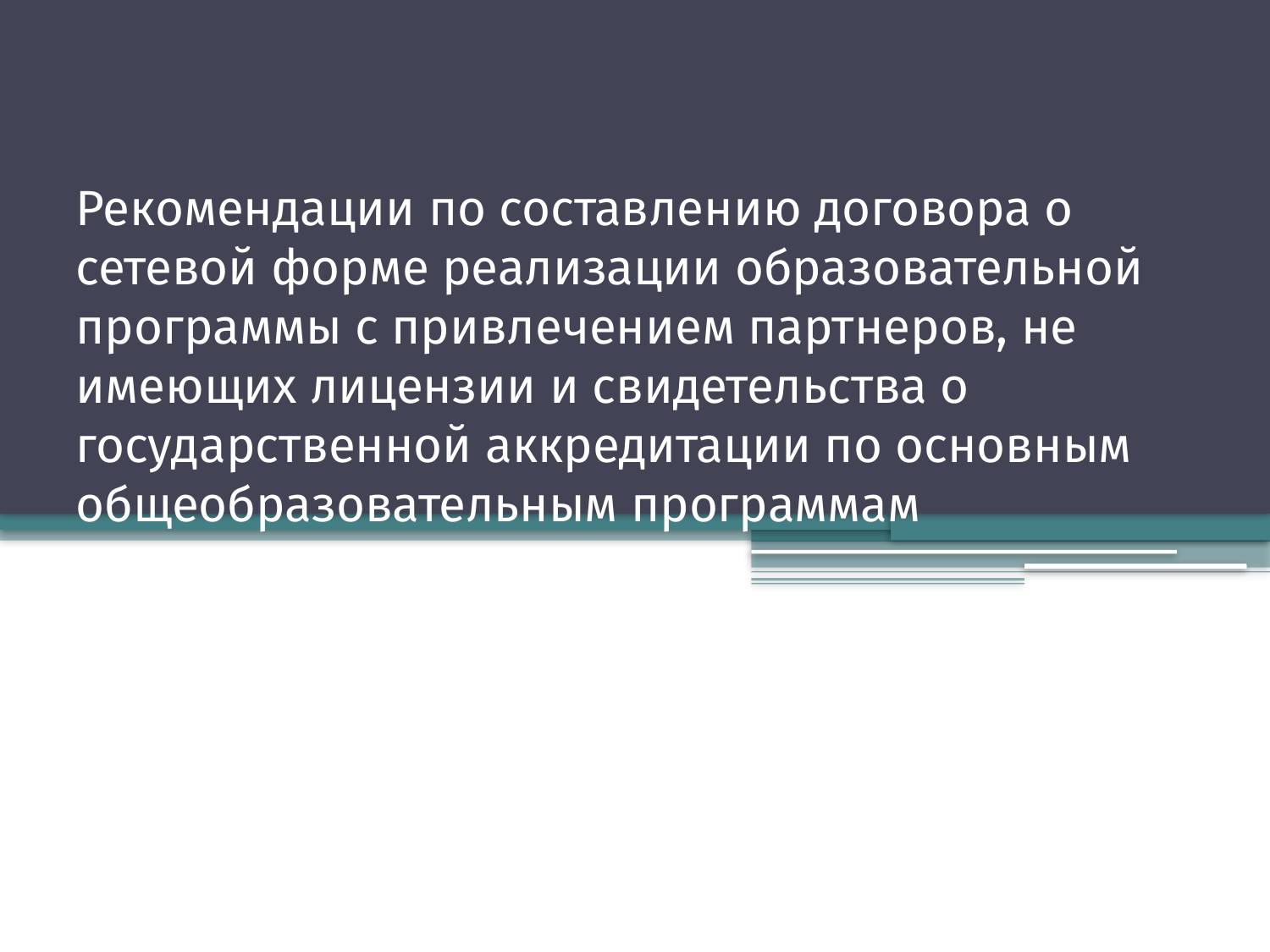

# Рекомендации по составлению договора о сетевой форме реализации образовательной программы с привлечением партнеров, не имеющих лицензии и свидетельства о государственной аккредитации по основным общеобразовательным программам